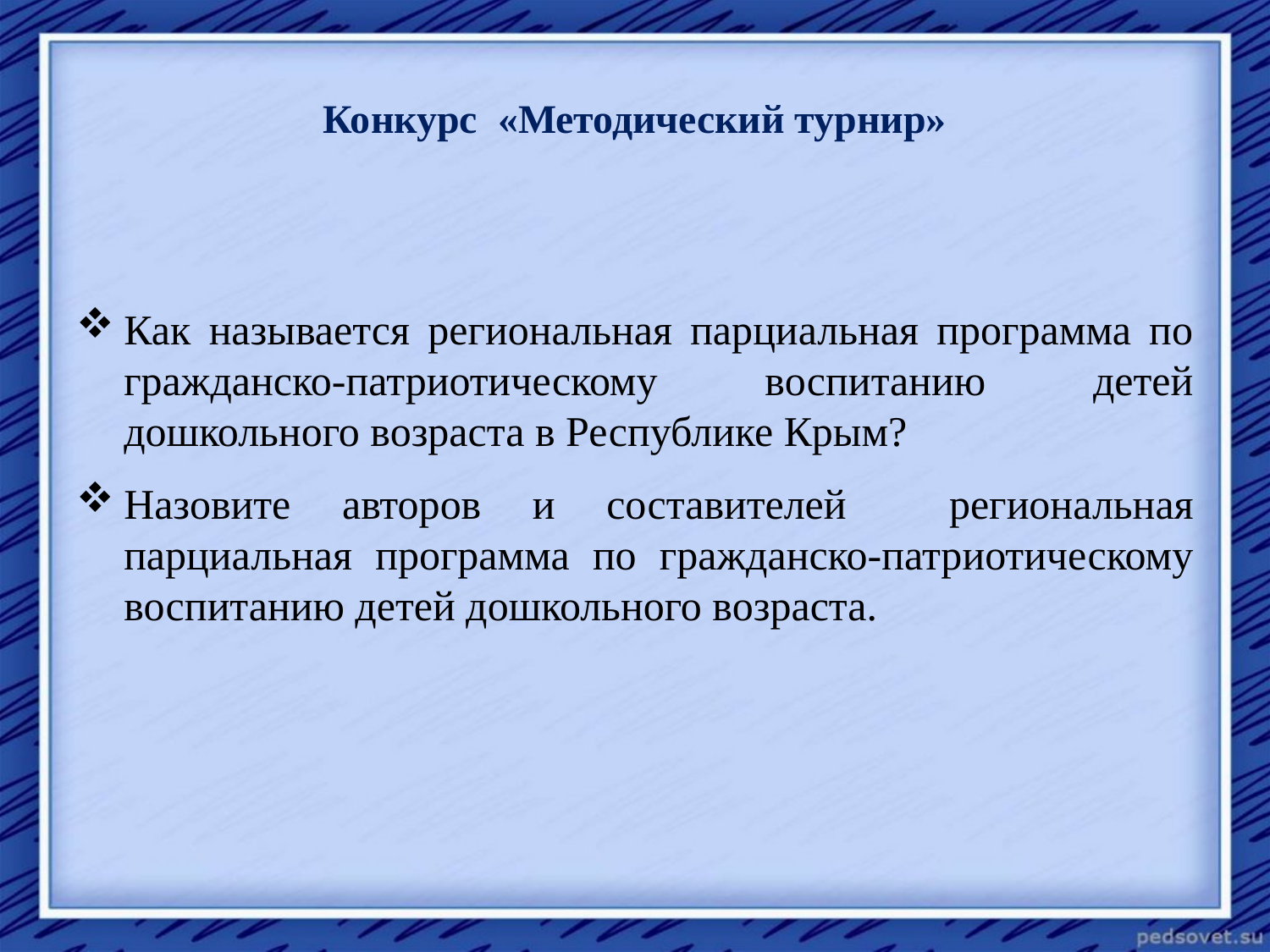

# Конкурс  «Методический турнир»
Как называется региональная парциальная программа по гражданско-патриотическому воспитанию детей дошкольного возраста в Республике Крым?
Назовите авторов и составителей  региональная парциальная программа по гражданско-патриотическому воспитанию детей дошкольного возраста.